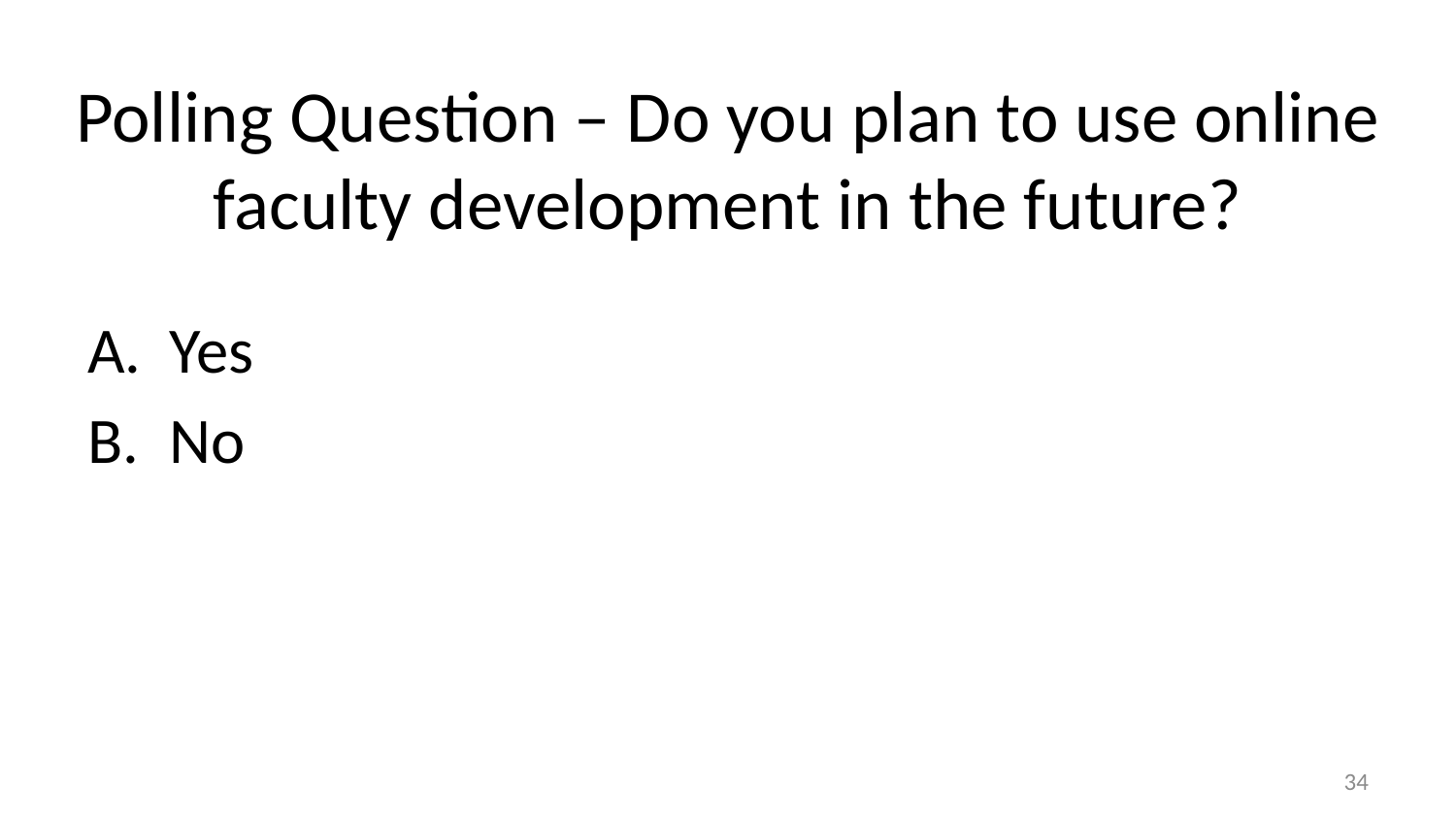

# Polling Question – Do you plan to use online faculty development in the future?
Yes
No
34